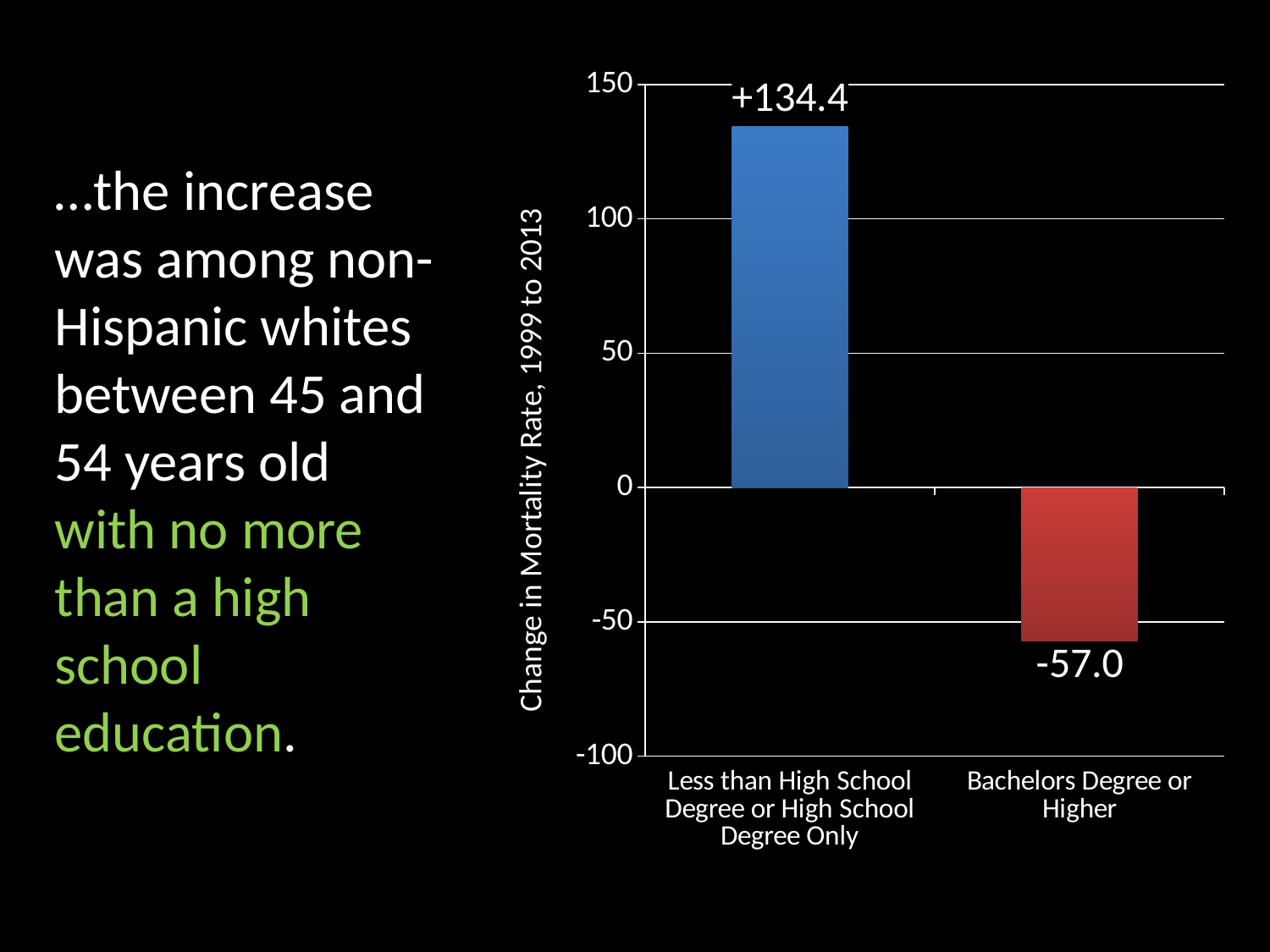

### Chart

| Category | Change in Mortality Rate, 1999-2013 |
|---|---|
| Less than High School Degree or High School Degree Only | 134.4 |
| Bachelors Degree or Higher | -57.0 |
…the increase was among non-Hispanic whites between 45 and 54 years old with no more than a high school education.